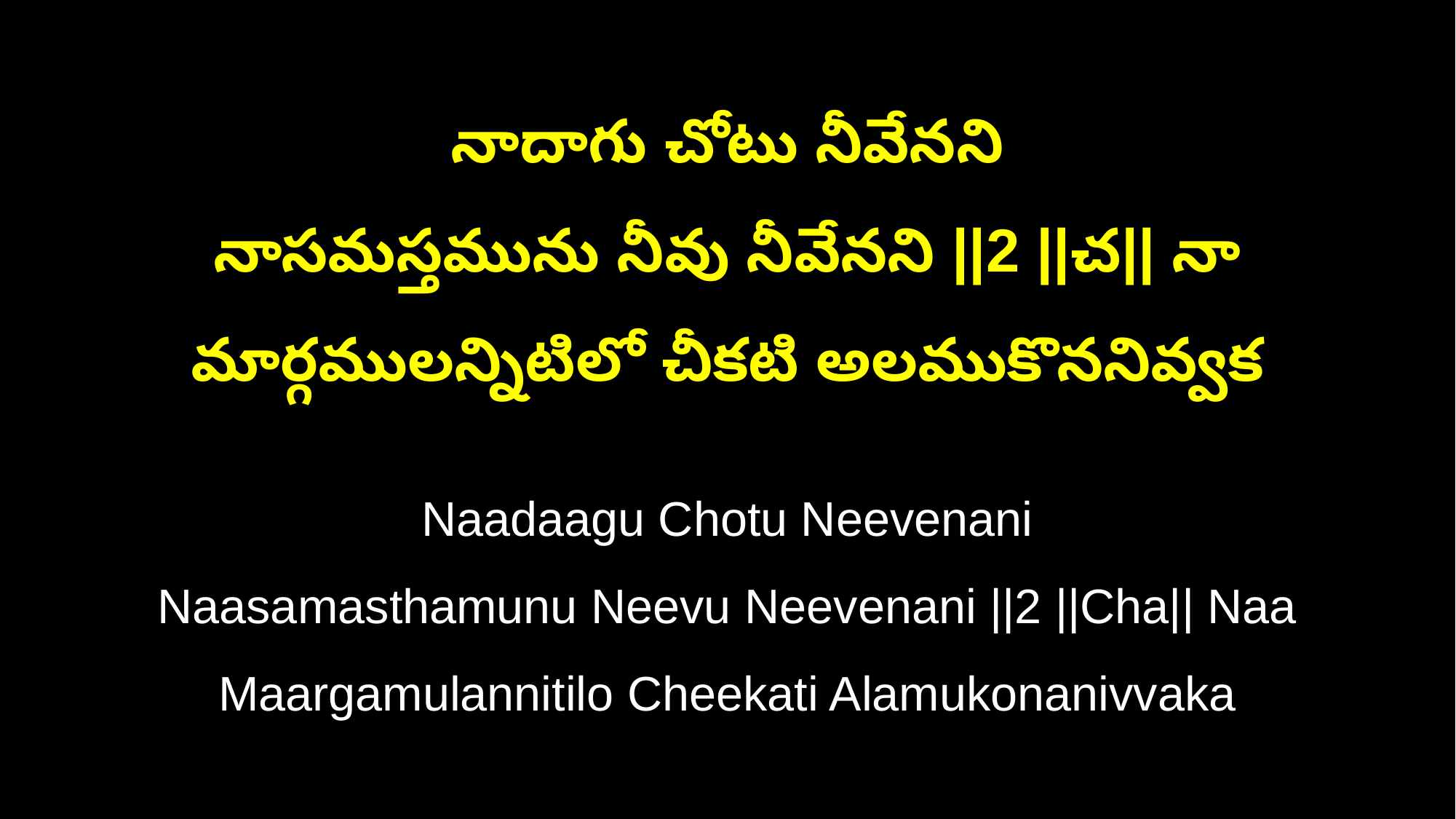

నాదాగు చోటు నీవేనని
నాసమస్తమును నీవు నీవేనని ||2 ||చ|| నా మార్గములన్నిటిలో చీకటి అలముకొననివ్వక
Naadaagu Chotu Neevenani
Naasamasthamunu Neevu Neevenani ||2 ||Cha|| Naa Maargamulannitilo Cheekati Alamukonanivvaka